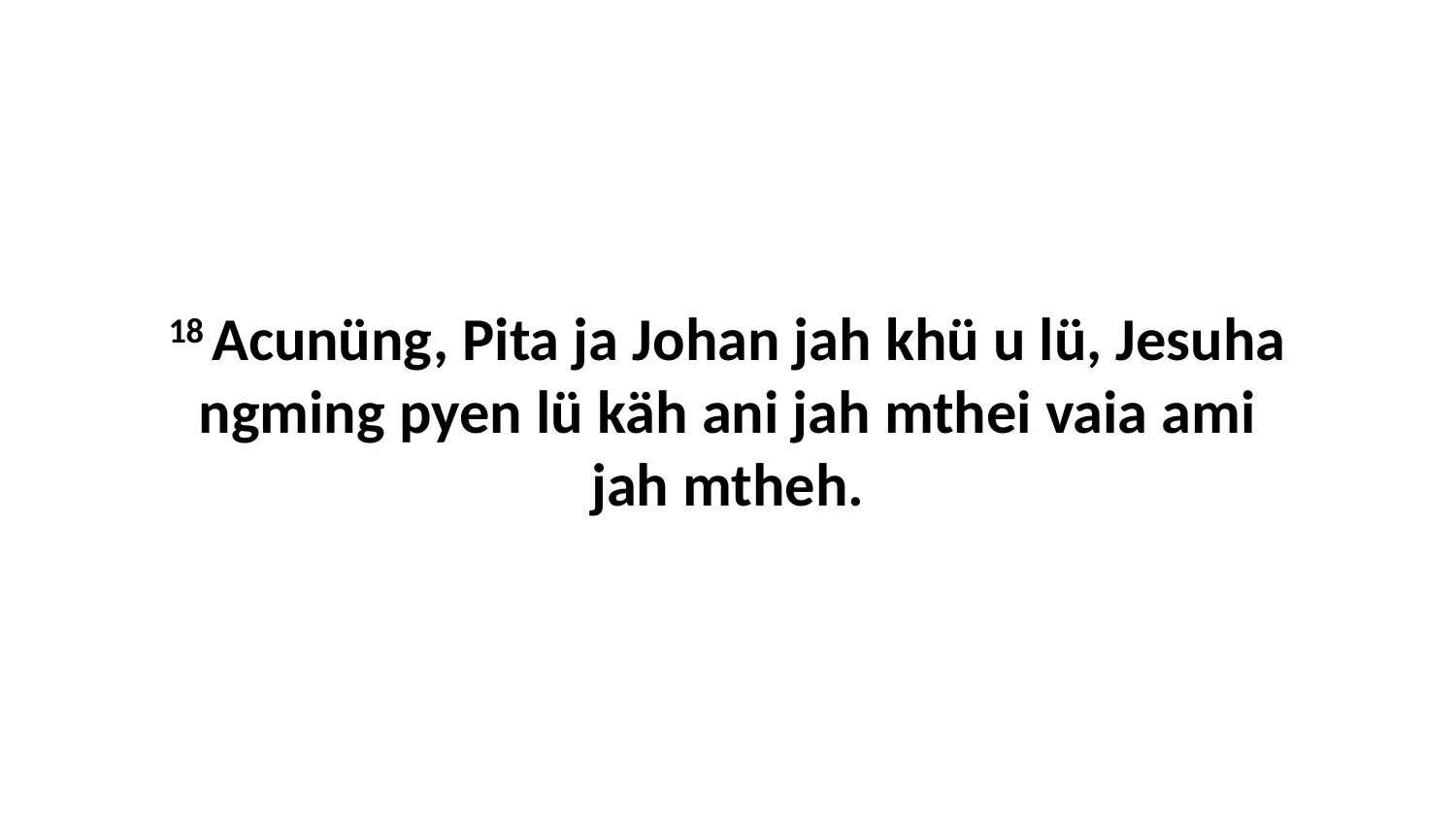

18 Acunüng, Pita ja Johan jah khü u lü, Jesuha ngming pyen lü käh ani jah mthei vaia ami jah mtheh.